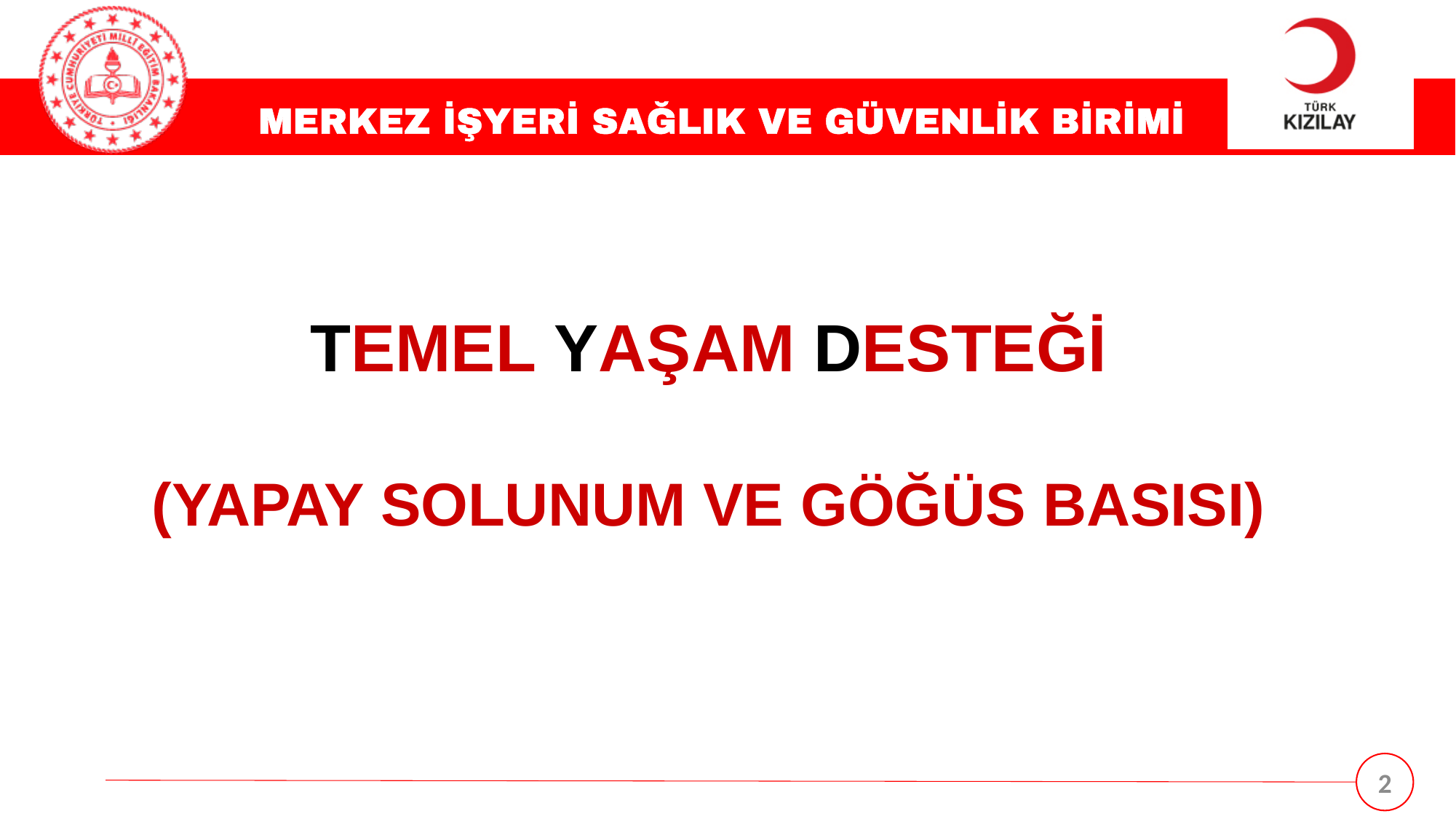

TEMEL YAŞAM DESTEĞİ

(YAPAY SOLUNUM VE GÖĞÜS BASISI)
2